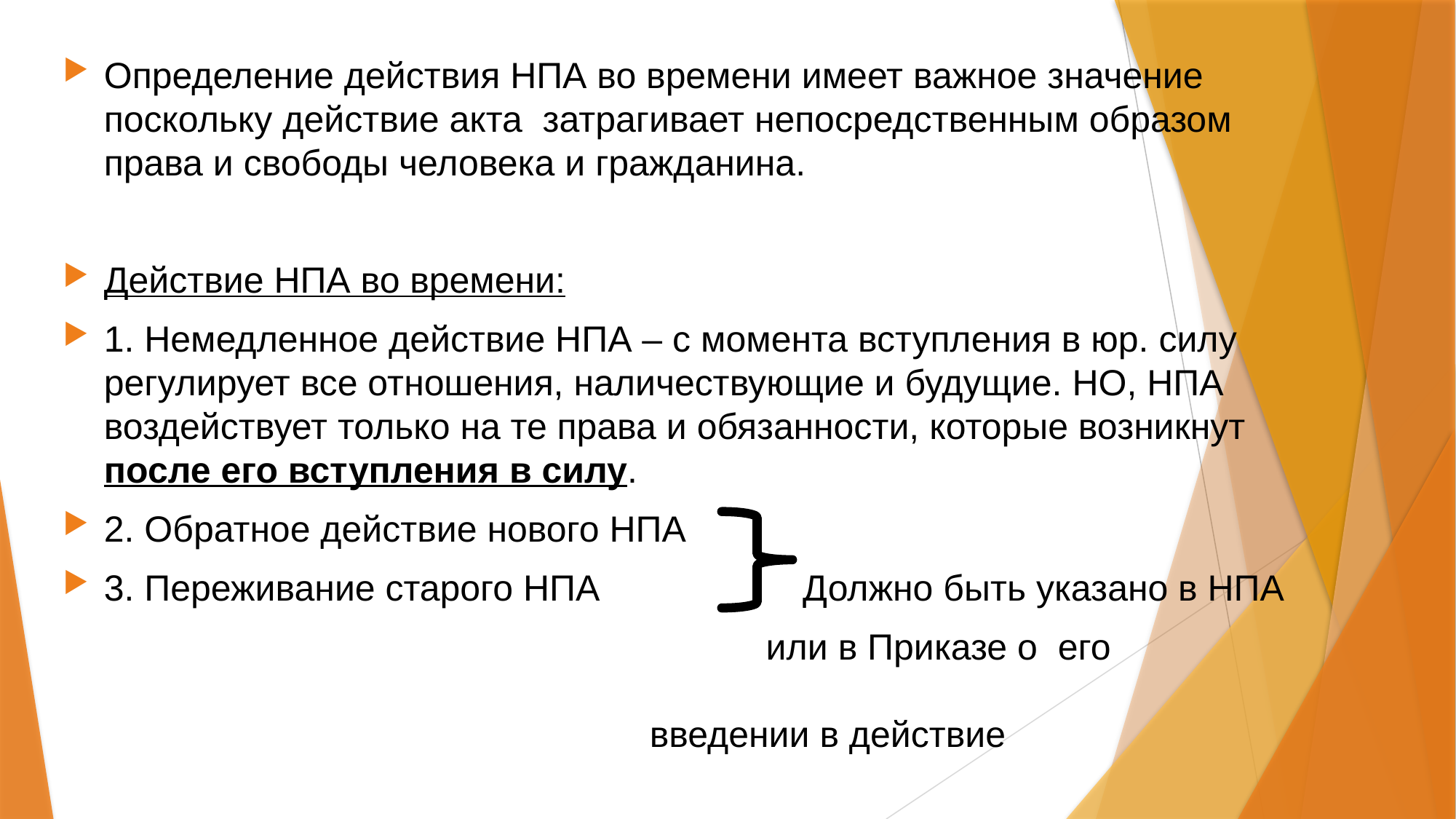

Определение действия НПА во времени имеет важное значение поскольку действие акта  затрагивает непосредственным образом права и свободы человека и гражданина.

Действие НПА во времени:
1. Немедленное действие НПА – с момента вступления в юр. силу регулирует все отношения, наличествующие и будущие. НО, НПА воздействует только на те права и обязанности, которые возникнут после его вступления в силу.
2. Обратное действие нового НПА
3. Переживание старого НПА                    Должно быть указано в НПА
                                                                     или в Приказе о  его 																введении в действие